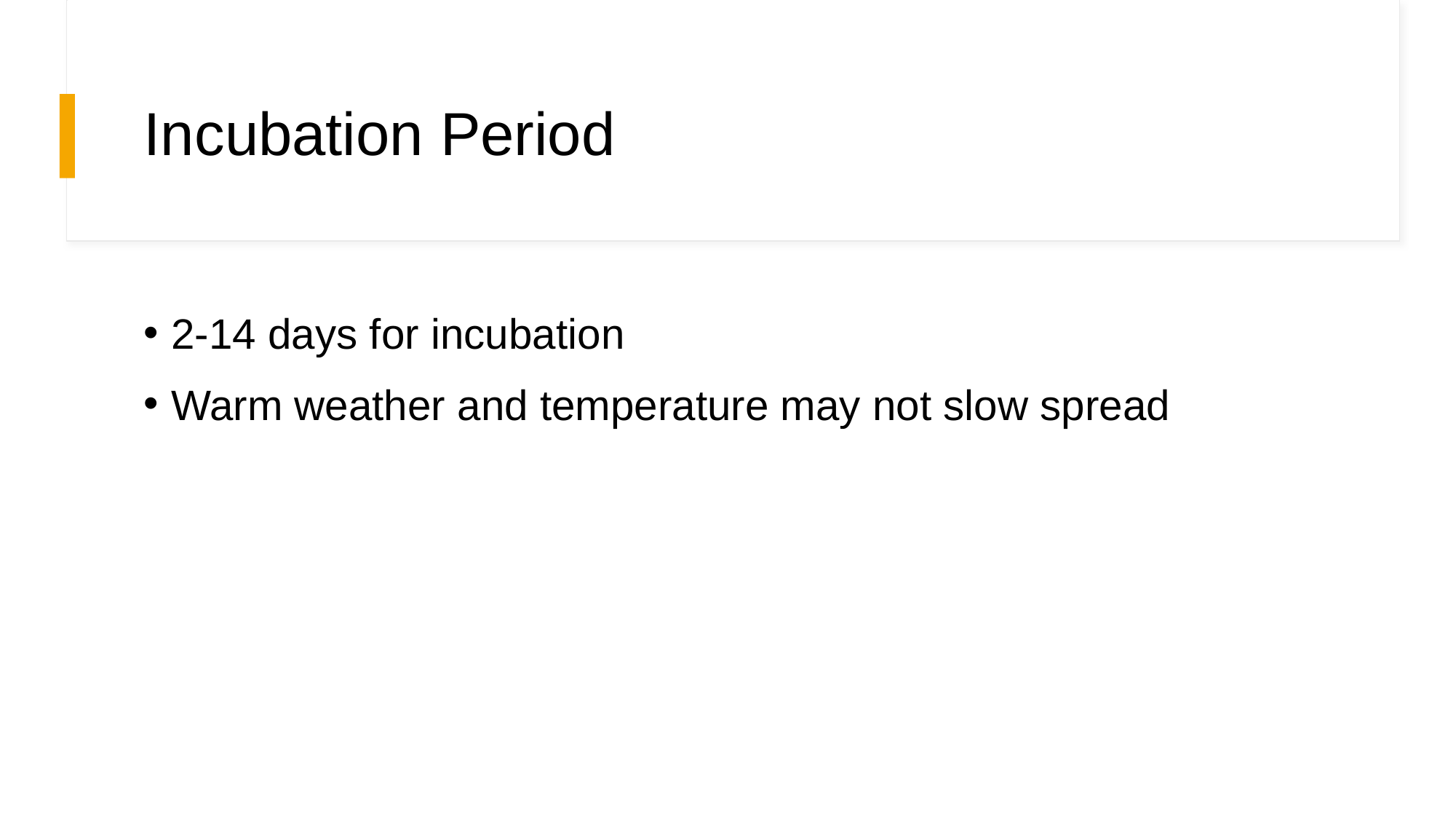

# Incubation Period
2-14 days for incubation
Warm weather and temperature may not slow spread